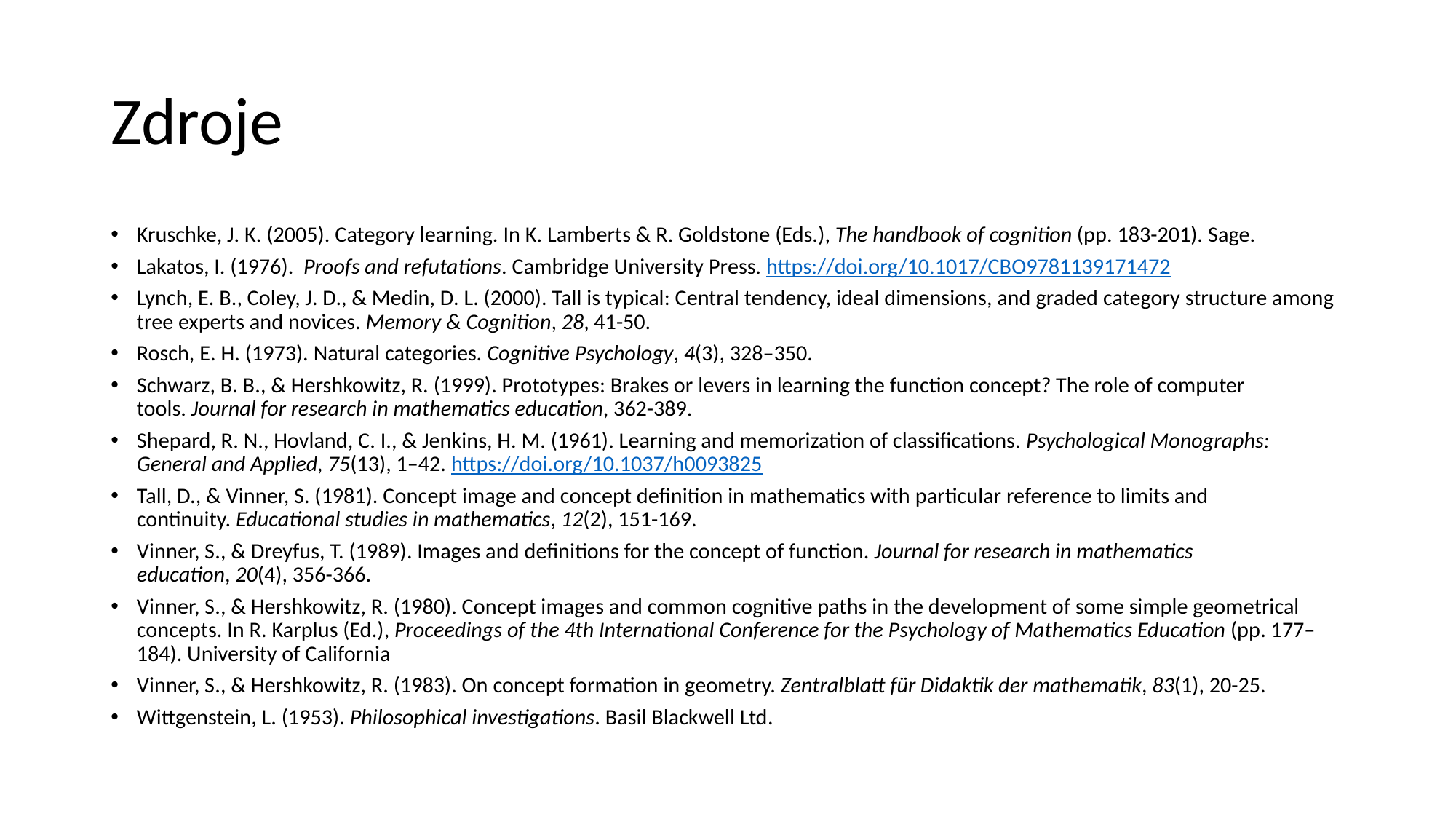

# Zdroje
Kruschke, J. K. (2005). Category learning. In K. Lamberts & R. Goldstone (Eds.), The handbook of cognition (pp. 183-201). Sage.
Lakatos, I. (1976).  Proofs and refutations. Cambridge University Press. https://doi.org/10.1017/CBO9781139171472
Lynch, E. B., Coley, J. D., & Medin, D. L. (2000). Tall is typical: Central tendency, ideal dimensions, and graded category structure among tree experts and novices. Memory & Cognition, 28, 41-50.
Rosch, E. H. (1973). Natural categories. Cognitive Psychology, 4(3), 328–350.
Schwarz, B. B., & Hershkowitz, R. (1999). Prototypes: Brakes or levers in learning the function concept? The role of computer tools. Journal for research in mathematics education, 362-389.
Shepard, R. N., Hovland, C. I., & Jenkins, H. M. (1961). Learning and memorization of classifications. Psychological Monographs: General and Applied, 75(13), 1–42. https://doi.org/10.1037/h0093825
Tall, D., & Vinner, S. (1981). Concept image and concept definition in mathematics with particular reference to limits and continuity. Educational studies in mathematics, 12(2), 151-169.
Vinner, S., & Dreyfus, T. (1989). Images and definitions for the concept of function. Journal for research in mathematics education, 20(4), 356-366.
Vinner, S., & Hershkowitz, R. (1980). Concept images and common cognitive paths in the development of some simple geometrical concepts. In R. Karplus (Ed.), Proceedings of the 4th International Conference for the Psychology of Mathematics Education (pp. 177–184). University of California
Vinner, S., & Hershkowitz, R. (1983). On concept formation in geometry. Zentralblatt für Didaktik der mathematik, 83(1), 20-25.
Wittgenstein, L. (1953). Philosophical investigations. Basil Blackwell Ltd.